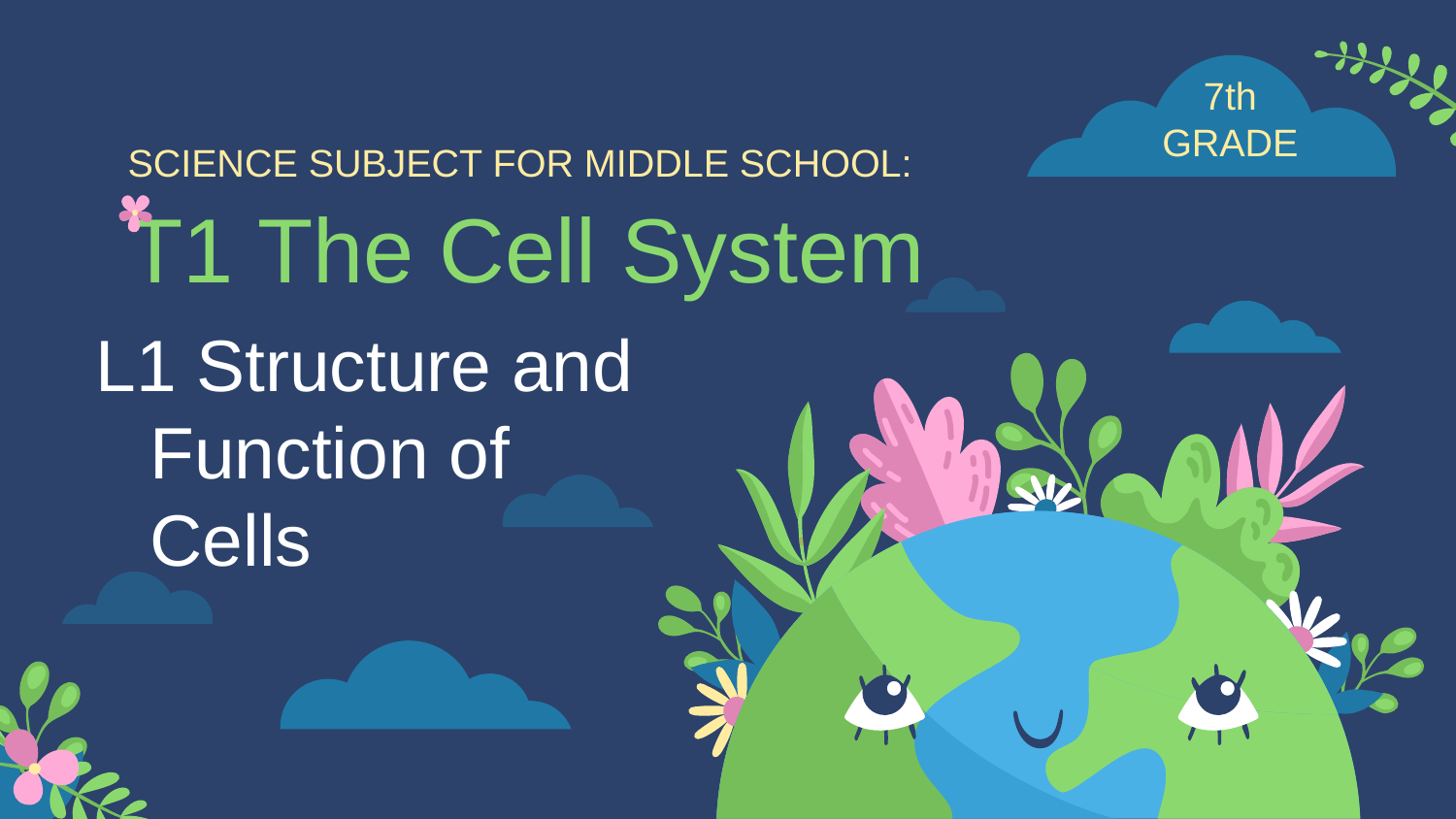

7th GRADE
# SCIENCE SUBJECT FOR MIDDLE SCHOOL: T1 The Cell System

L1 Structure and Function of Cells